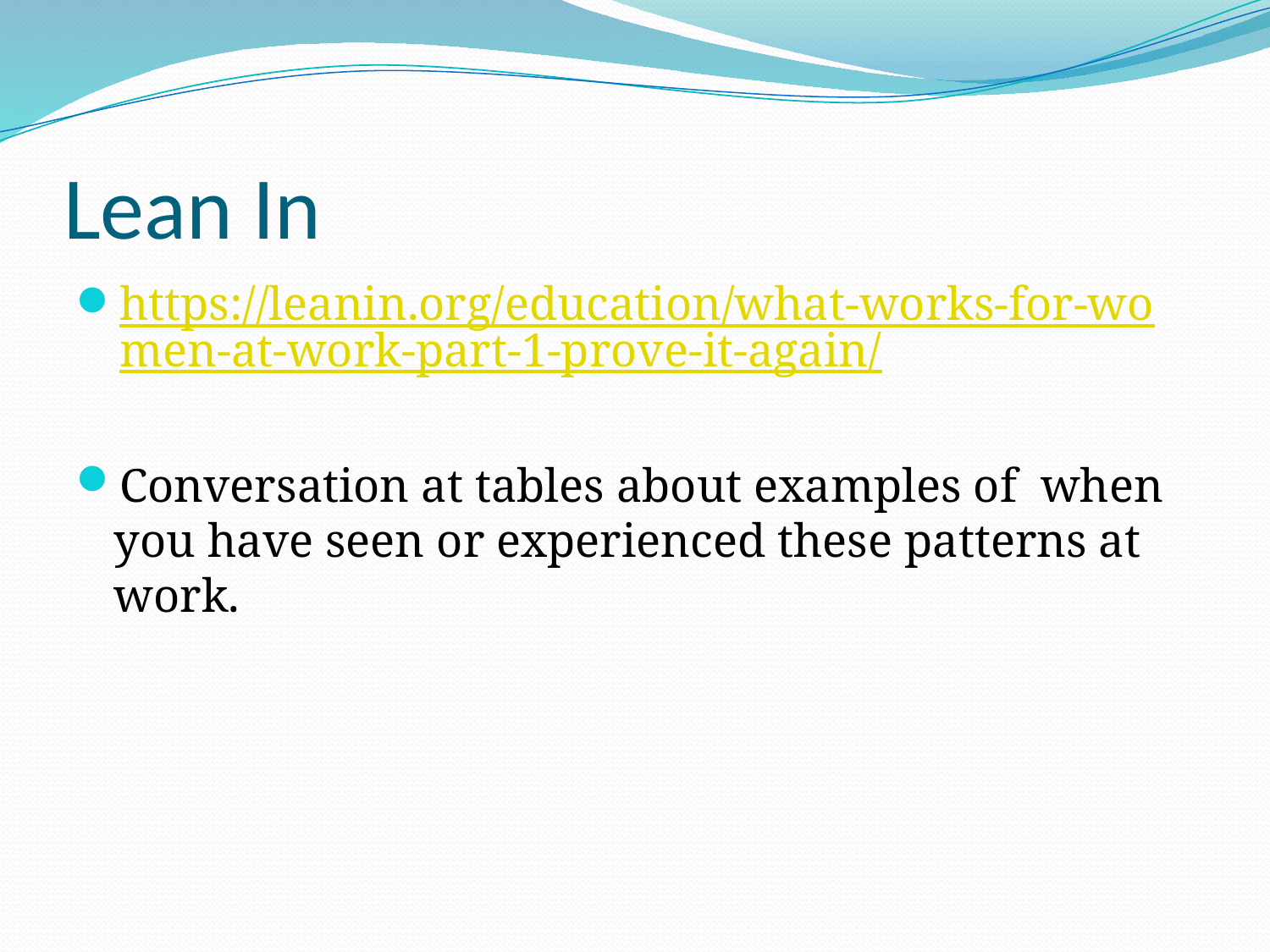

# Lean In
https://leanin.org/education/what-works-for-women-at-work-part-1-prove-it-again/

Conversation at tables about examples of  when you have seen or experienced these patterns at work.